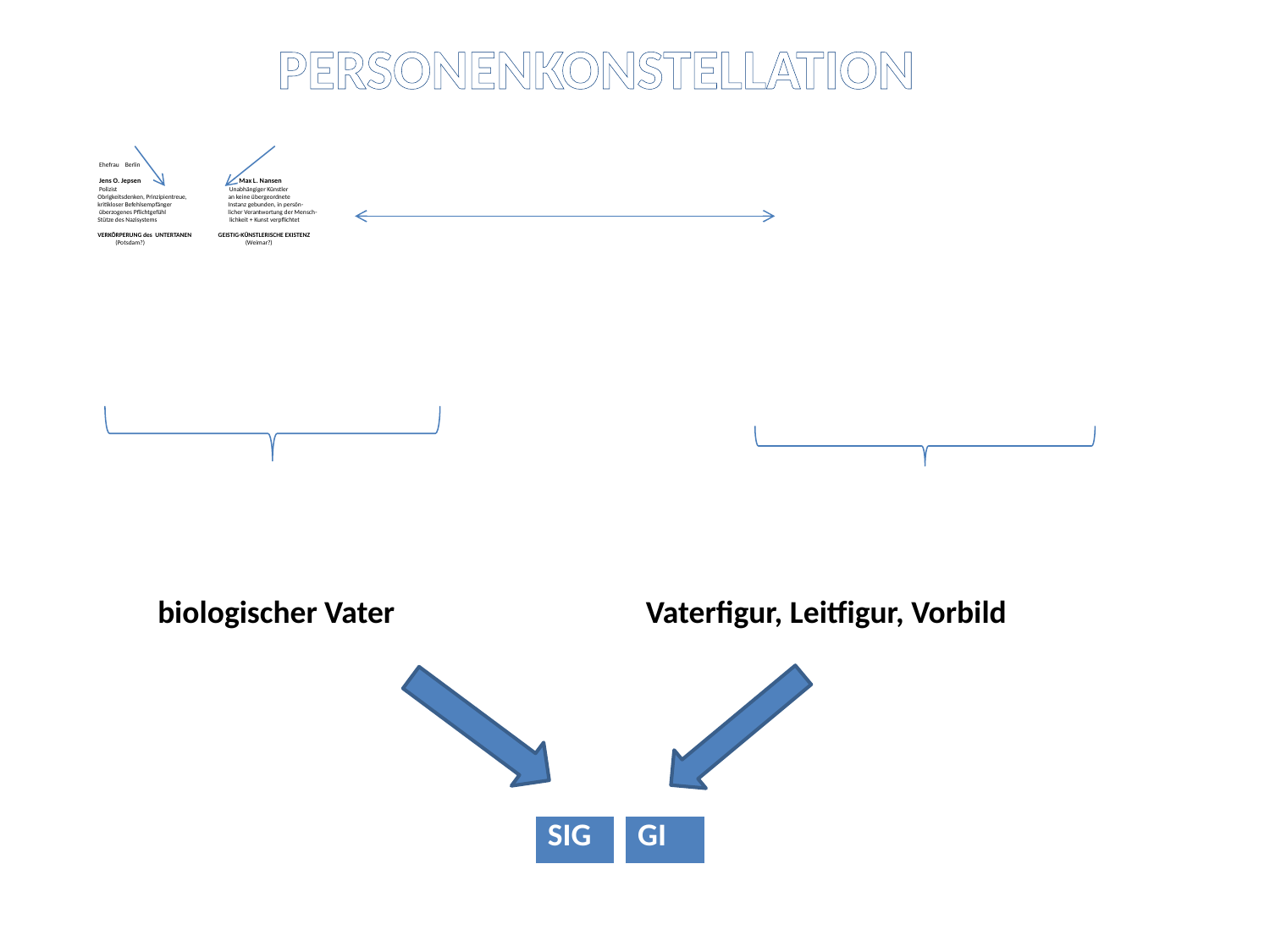

PERSONENKONSTELLATION
# Ehefrau    Berlin Jens O. Jepsen                                                                  Max L. Nansen Polizist                                                                            Unabhängiger Künstler Obrigkeitsdenken, Prinzipientreue,                            an keine übergeordnete kritikloser Befehlsempfänger                                      Instanz gebunden, in persön- überzogenes Pflichtgefühl                                          licher Verantwortung der Mensch- Stütze des Nazisystems                                                 lichkeit + Kunst verpflichtet VERKÖRPERUNG des  UNTERTANEN                  GEISTIG-KÜNSTLERISCHE EXISTENZ (Potsdam?)                                                                    (Weimar?)

biologischer Vater                                   Vaterfigur, Leitfigur, Vorbild

| SIG |
| --- |
| GI |
| --- |